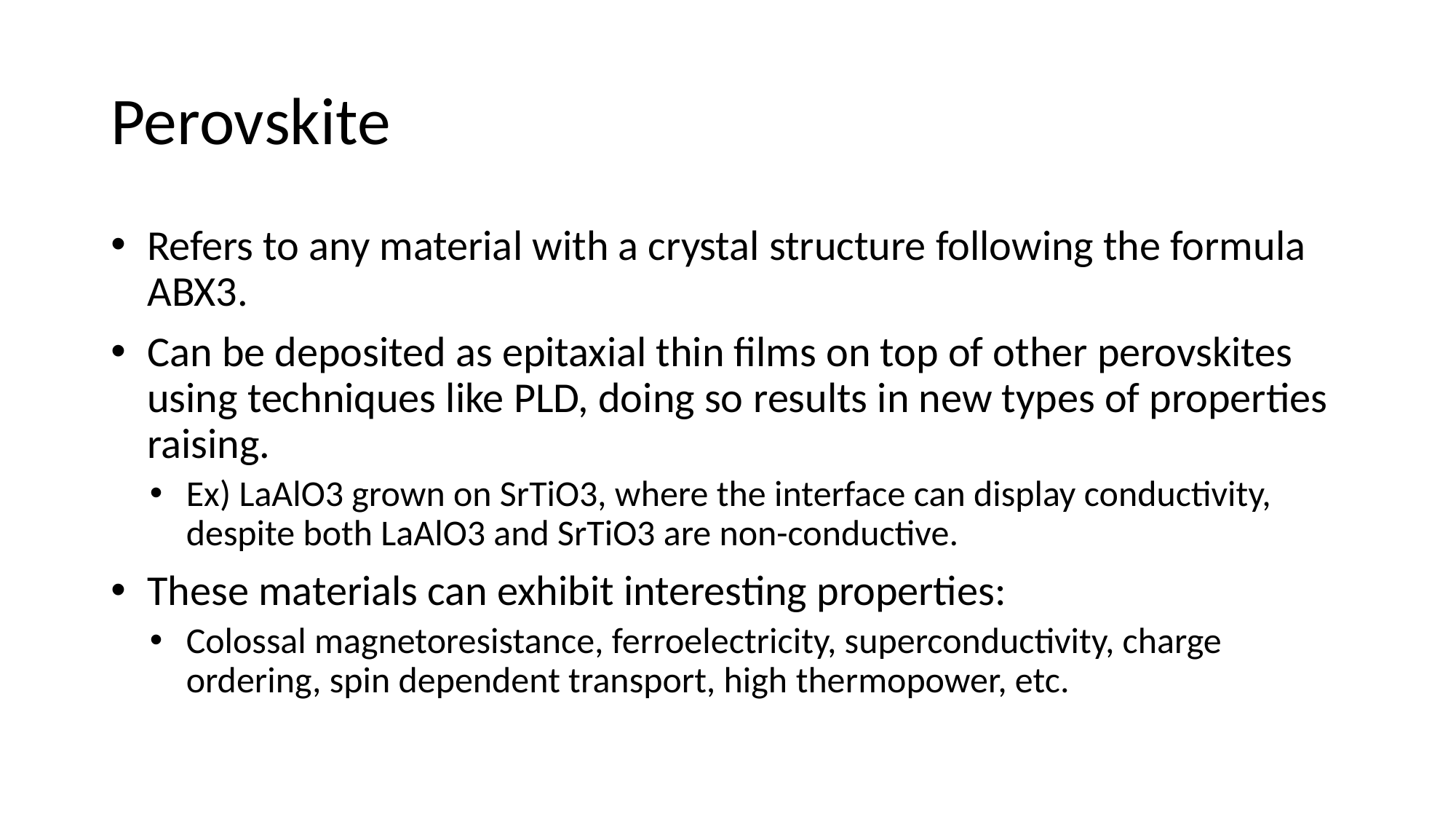

# Perovskite
Refers to any material with a crystal structure following the formula ABX3.
Can be deposited as epitaxial thin films on top of other perovskites using techniques like PLD, doing so results in new types of properties raising.
Ex) LaAlO3 grown on SrTiO3, where the interface can display conductivity, despite both LaAlO3 and SrTiO3 are non-conductive.
These materials can exhibit interesting properties:
Colossal magnetoresistance, ferroelectricity, superconductivity, charge ordering, spin dependent transport, high thermopower, etc.